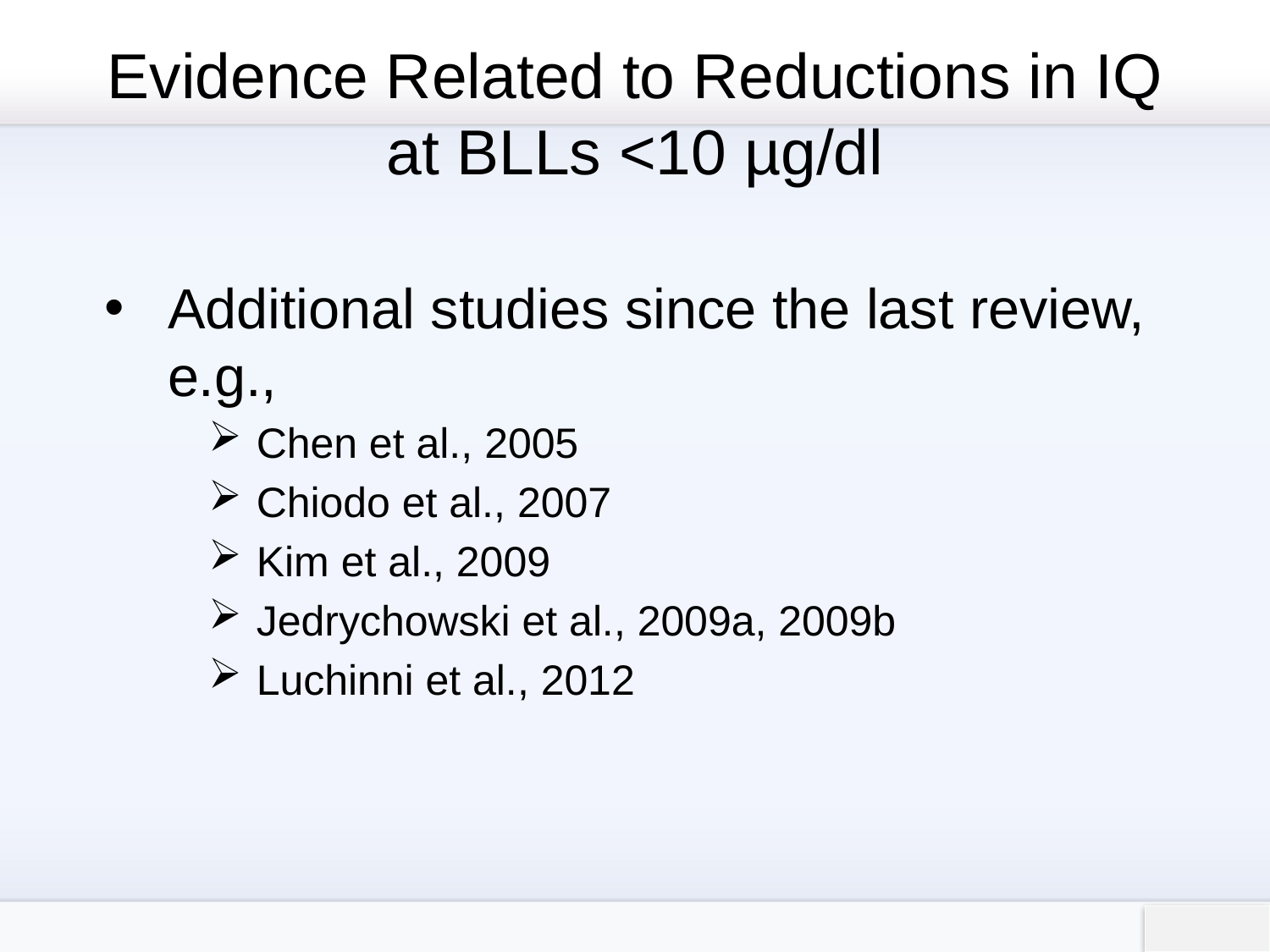

# Evidence Related to Reductions in IQ at BLLs <10 µg/dl
Additional studies since the last review, e.g.,
Chen et al., 2005
Chiodo et al., 2007
Kim et al., 2009
Jedrychowski et al., 2009a, 2009b
Luchinni et al., 2012